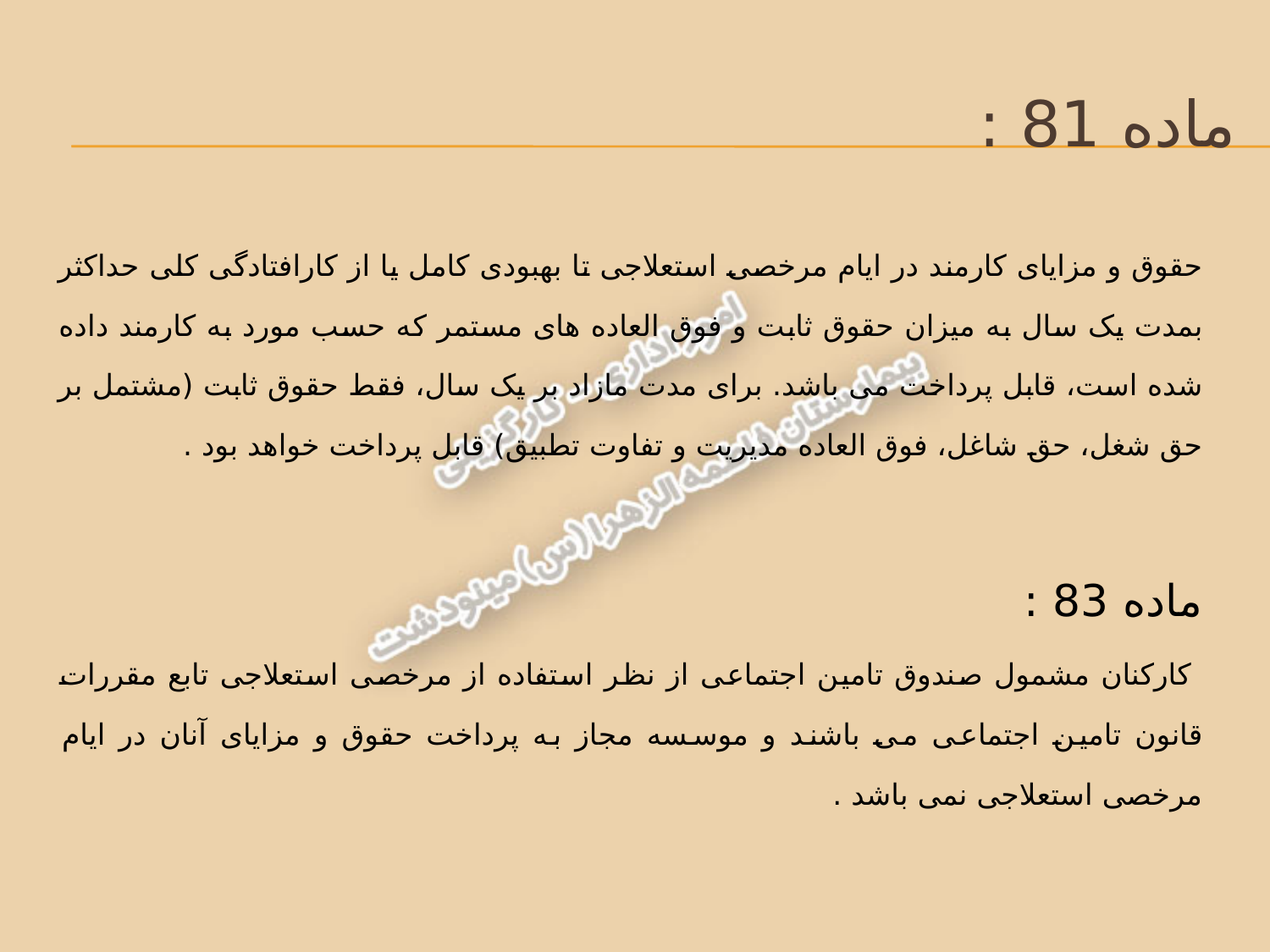

# ماده 81 :
حقوق و مزایای کارمند در ایام مرخصی استعلاجی تا بهبودی کامل یا از کارافتادگی کلی حداکثر بمدت یک سال به میزان حقوق ثابت و فوق العاده های مستمر که حسب مورد به کارمند داده شده است، قابل پرداخت می باشد. برای مدت مازاد بر یک سال، فقط حقوق ثابت (مشتمل بر حق شغل، حق شاغل، فوق العاده مدیریت و تفاوت تطبیق) قابل پرداخت خواهد بود .

ماده 83 :
 کارکنان مشمول صندوق تامین اجتماعی از نظر استفاده از مرخصی استعلاجی تابع مقررات قانون تامین اجتماعی می باشند و موسسه مجاز به پرداخت حقوق و مزایای آنان در ایام مرخصی استعلاجی نمی باشد .